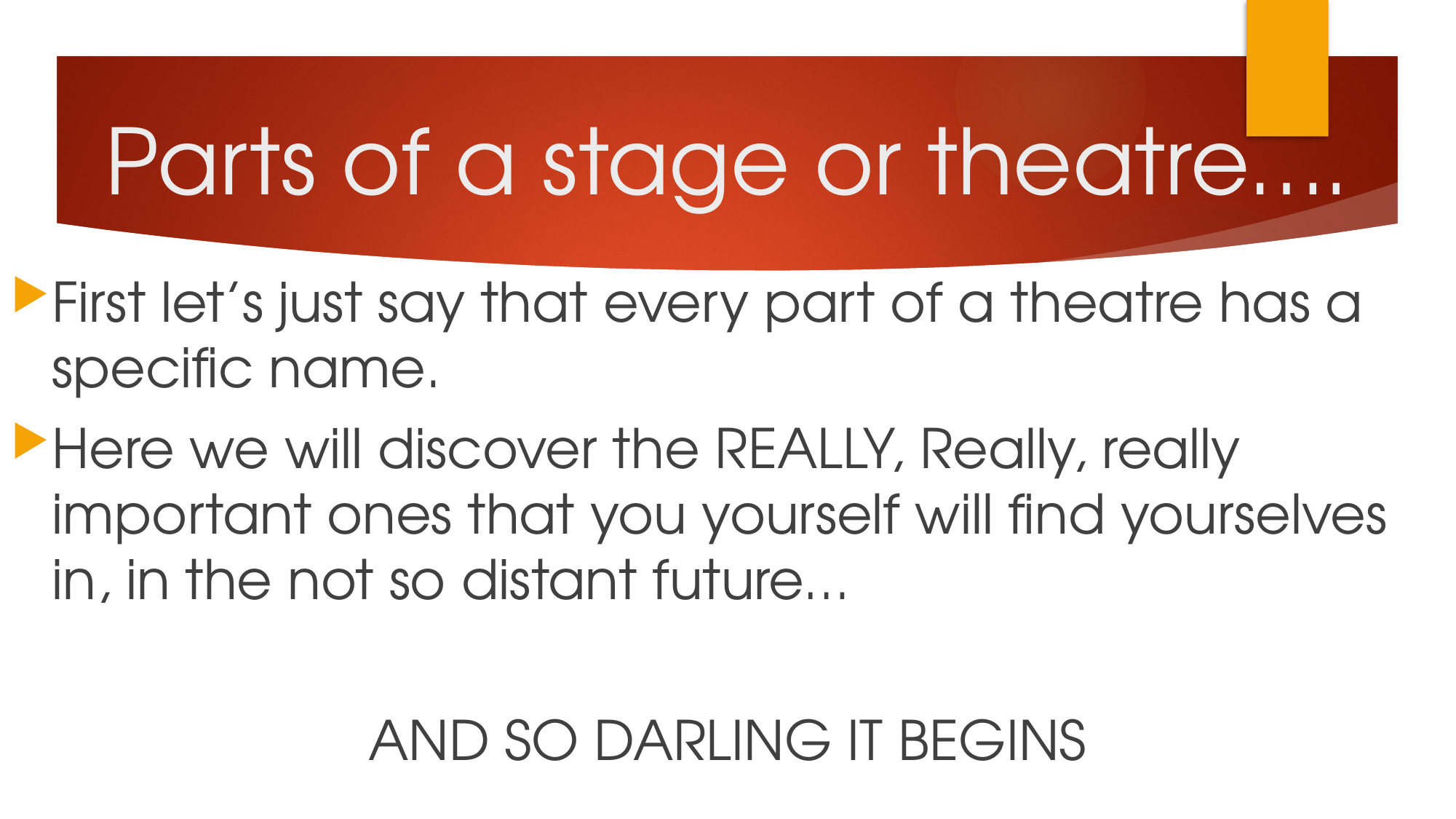

# Parts of a stage or theatre….
First let’s just say that every part of a theatre has a specific name.
Here we will discover the REALLY, Really, really important ones that you yourself will find yourselves in, in the not so distant future…

AND SO DARLING IT BEGINS